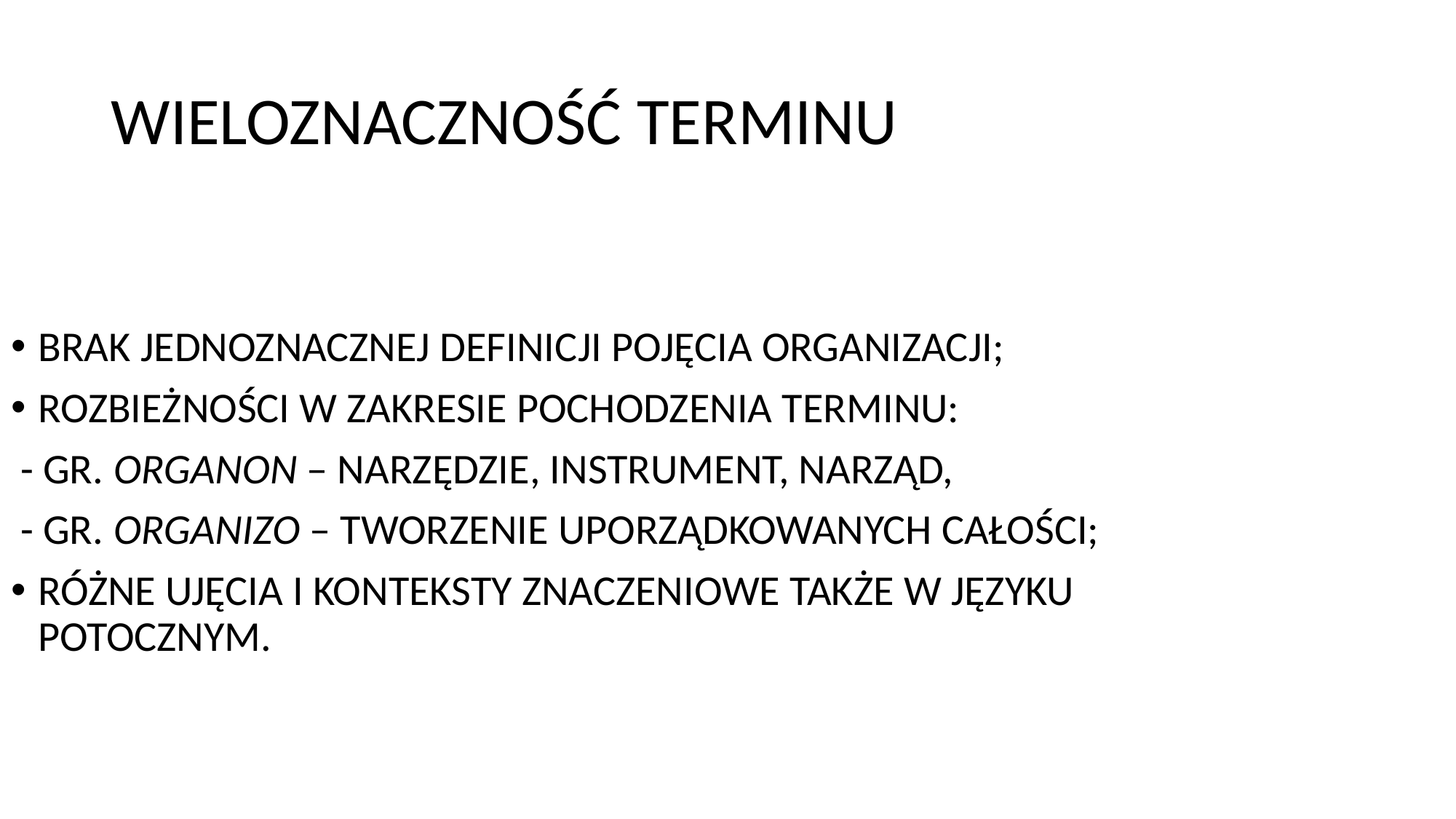

# WIELOZNACZNOŚĆ TERMINU
BRAK JEDNOZNACZNEJ DEFINICJI POJĘCIA ORGANIZACJI;
ROZBIEŻNOŚCI W ZAKRESIE POCHODZENIA TERMINU:
 - GR. ORGANON – NARZĘDZIE, INSTRUMENT, NARZĄD,
 - GR. ORGANIZO – TWORZENIE UPORZĄDKOWANYCH CAŁOŚCI;
RÓŻNE UJĘCIA I KONTEKSTY ZNACZENIOWE TAKŻE W JĘZYKU POTOCZNYM.